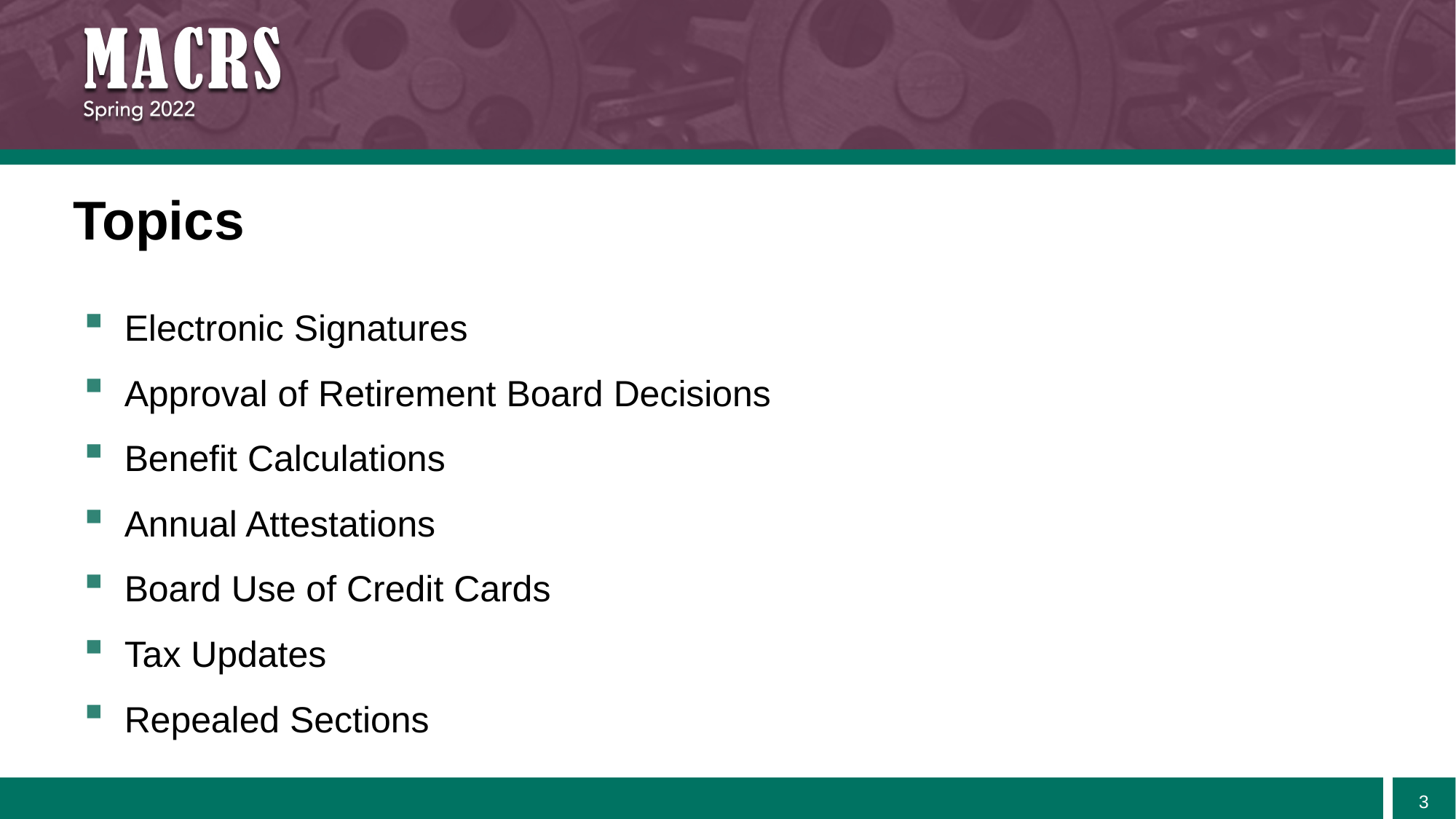

# Topics
Electronic Signatures
Approval of Retirement Board Decisions
Benefit Calculations
Annual Attestations
Board Use of Credit Cards
Tax Updates
Repealed Sections

3